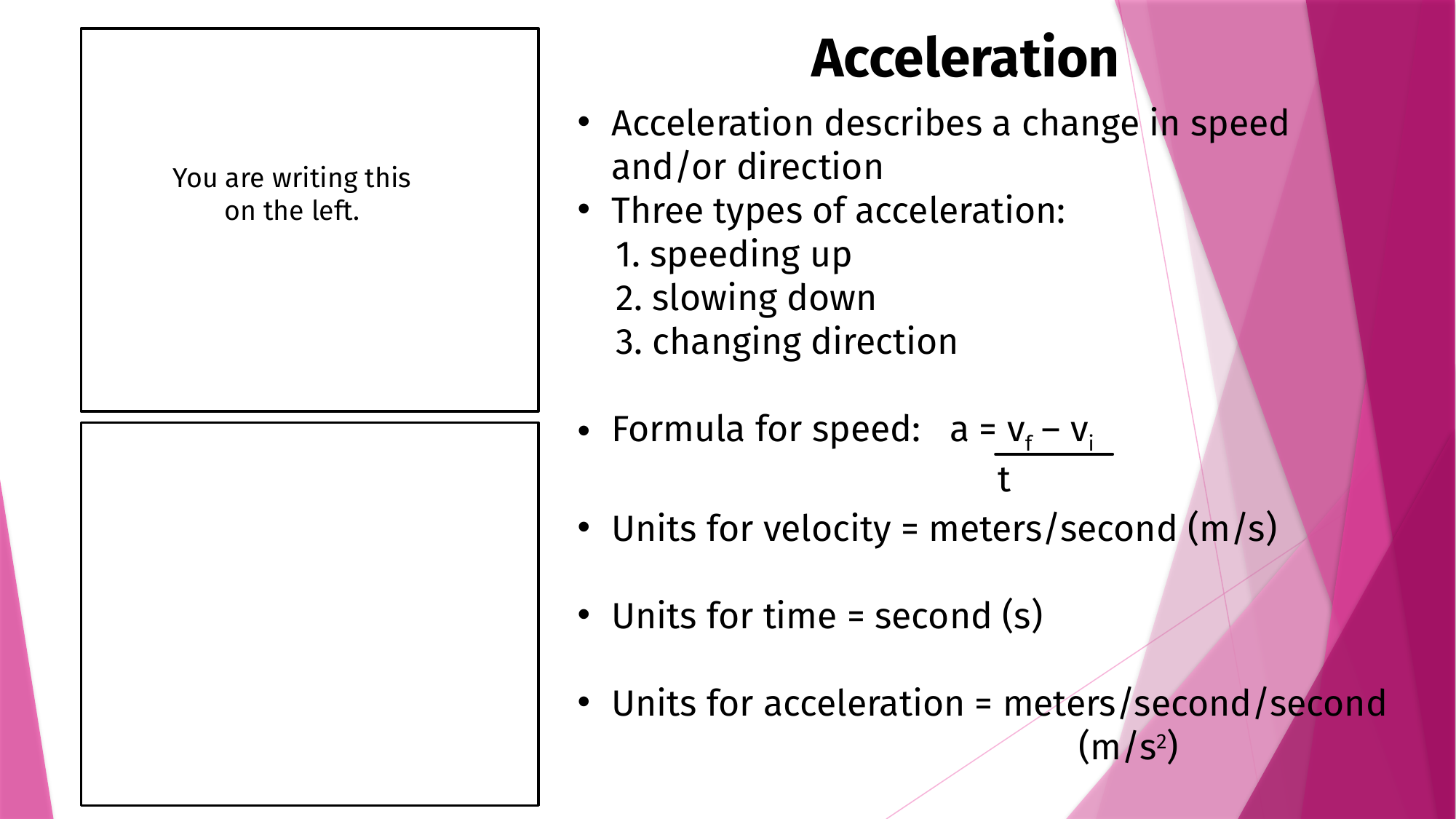

Acceleration

Acceleration describes a change in speed and/or direction
Three types of acceleration:
    1. speeding up
    2. slowing down
    3. changing direction

Formula for speed:   a = vf – vi
                                            t
Units for velocity = meters/second (m/s)

Units for time = second (s)

Units for acceleration = meters/second/second
                                                    (m/s2)

You are writing this on the left.